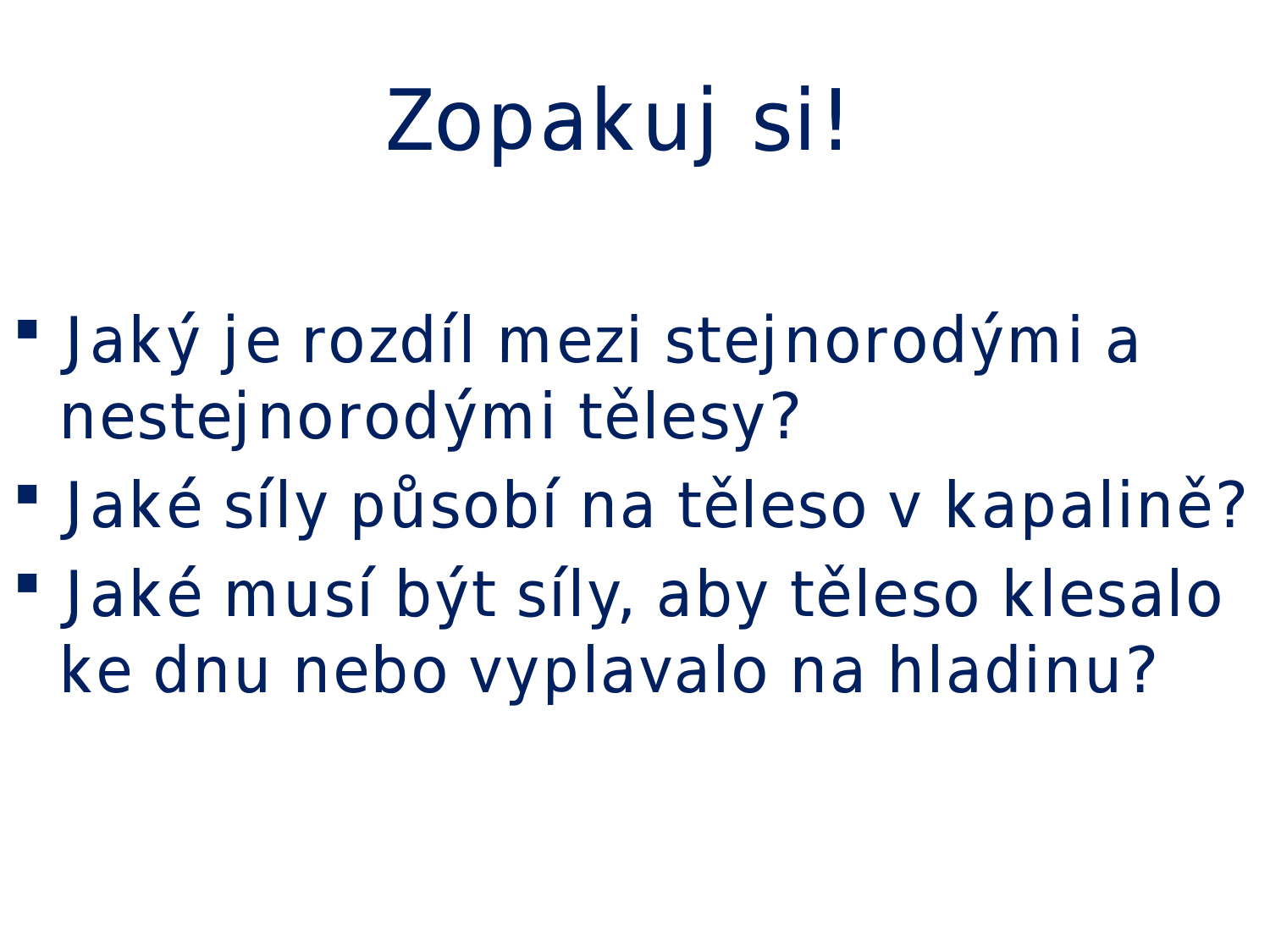

# Zopakuj si!

Jaký je rozdíl mezi stejnorodými a nestejnorodými tělesy?
Jaké síly působí na těleso v kapalině?
Jaké musí být síly, aby těleso klesalo ke dnu nebo vyplavalo na hladinu?